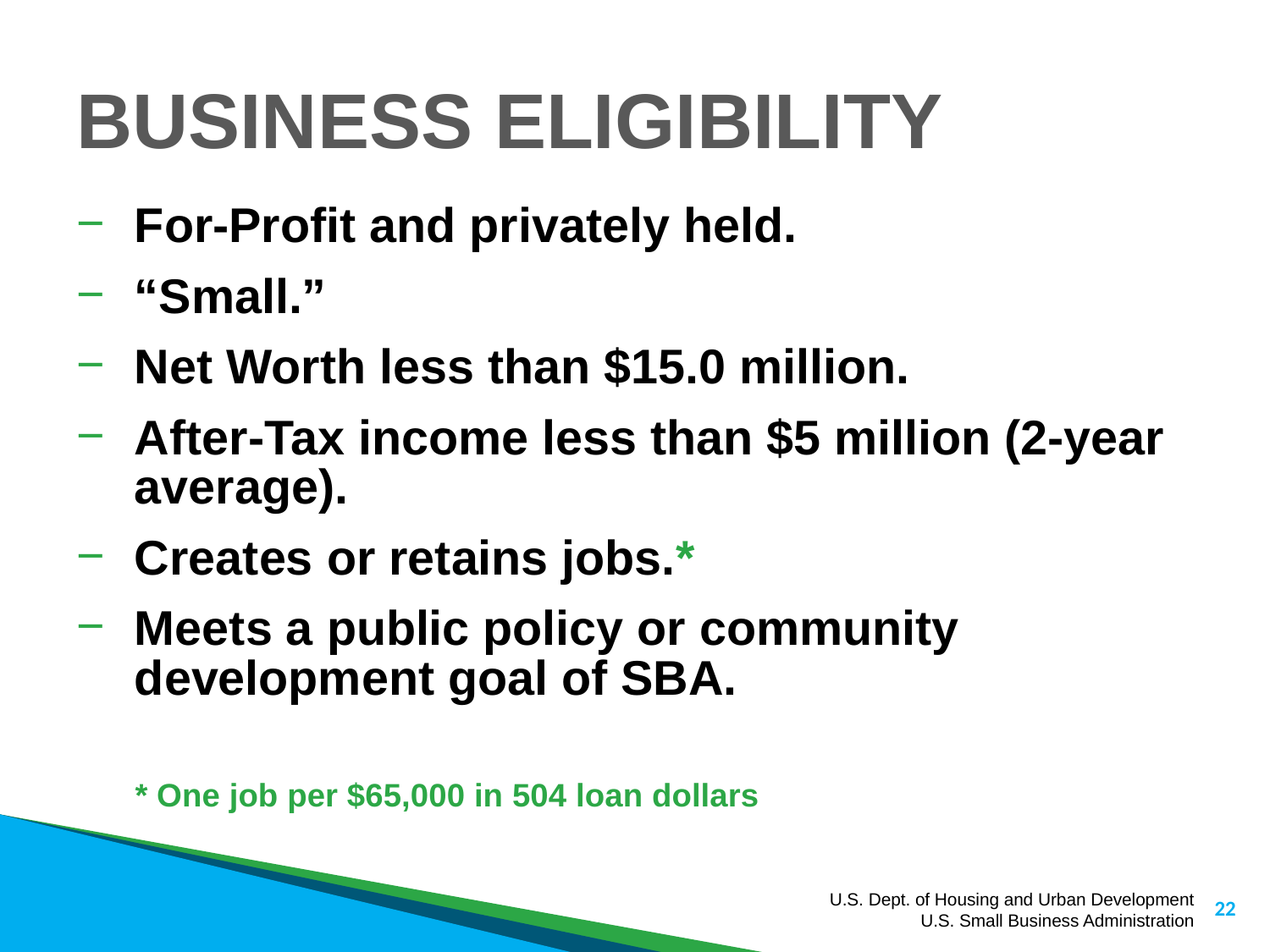

# BUSINESS ELIGIBILITY
For-Profit and privately held.
“Small.”
Net Worth less than $15.0 million.
After-Tax income less than $5 million (2-year average).
Creates or retains jobs.*
Meets a public policy or community development goal of SBA.

* One job per $65,000 in 504 loan dollars
22